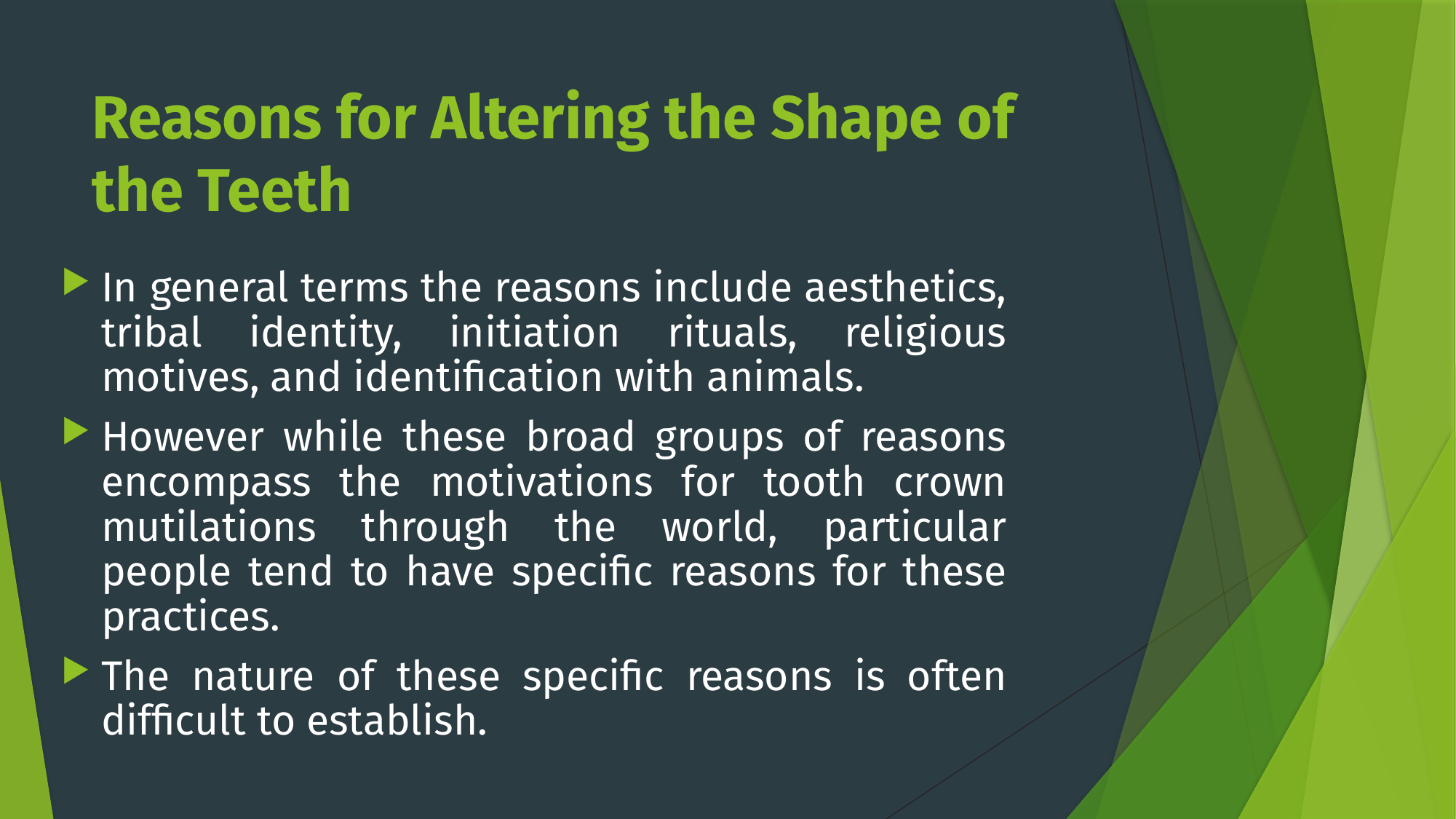

# Reasons for Altering the Shape of the Teeth

In general terms the reasons include aesthetics, tribal identity, initiation rituals, religious motives, and identification with animals.
However while these broad groups of reasons encompass the motivations for tooth crown mutilations through the world, particular people tend to have specific reasons for these practices.
The nature of these specific reasons is often difficult to establish.